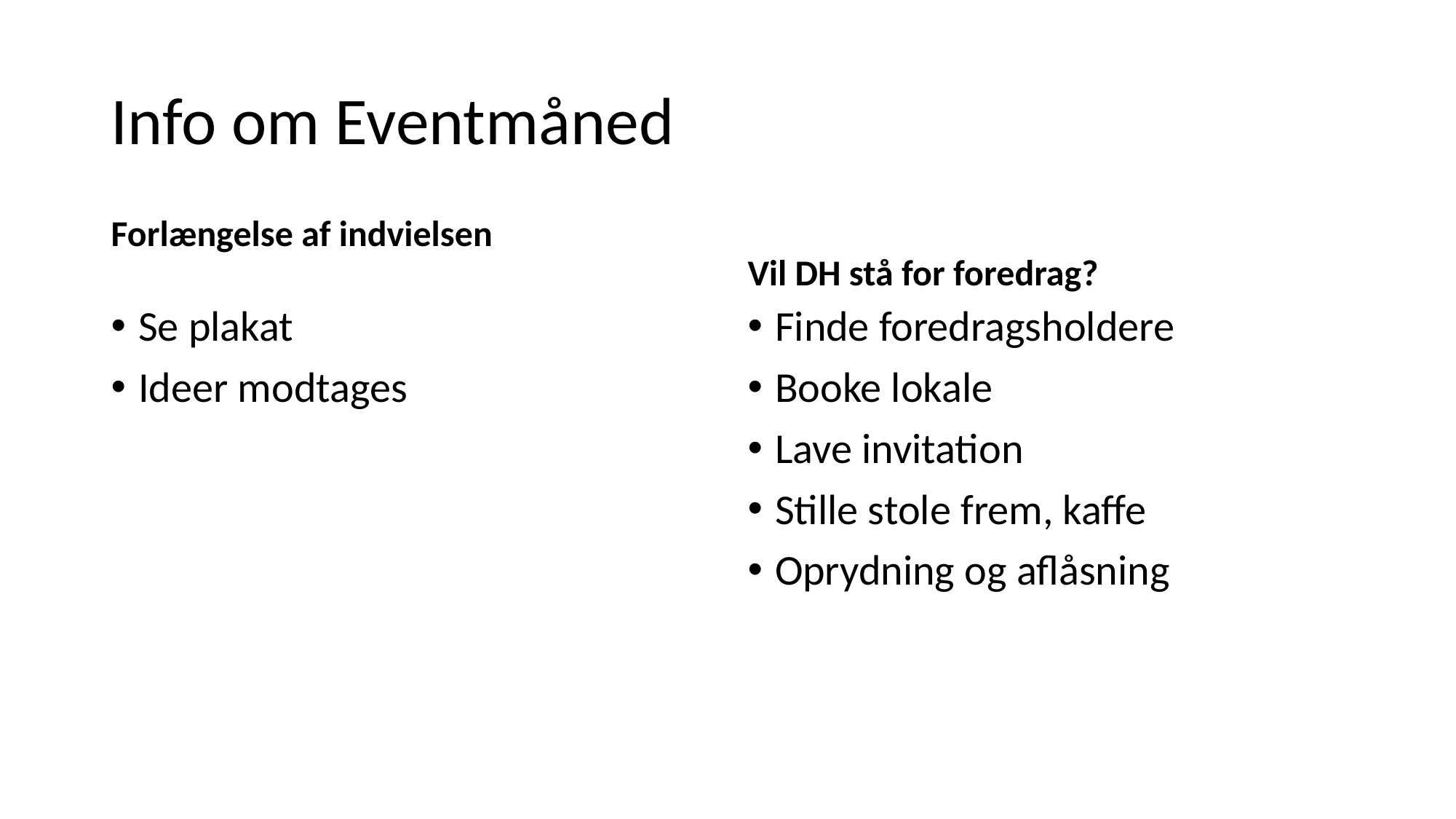

# Info om Eventmåned
Forlængelse af indvielsen
Vil DH stå for foredrag?
Se plakat
Ideer modtages
Finde foredragsholdere
Booke lokale
Lave invitation
Stille stole frem, kaffe
Oprydning og aflåsning